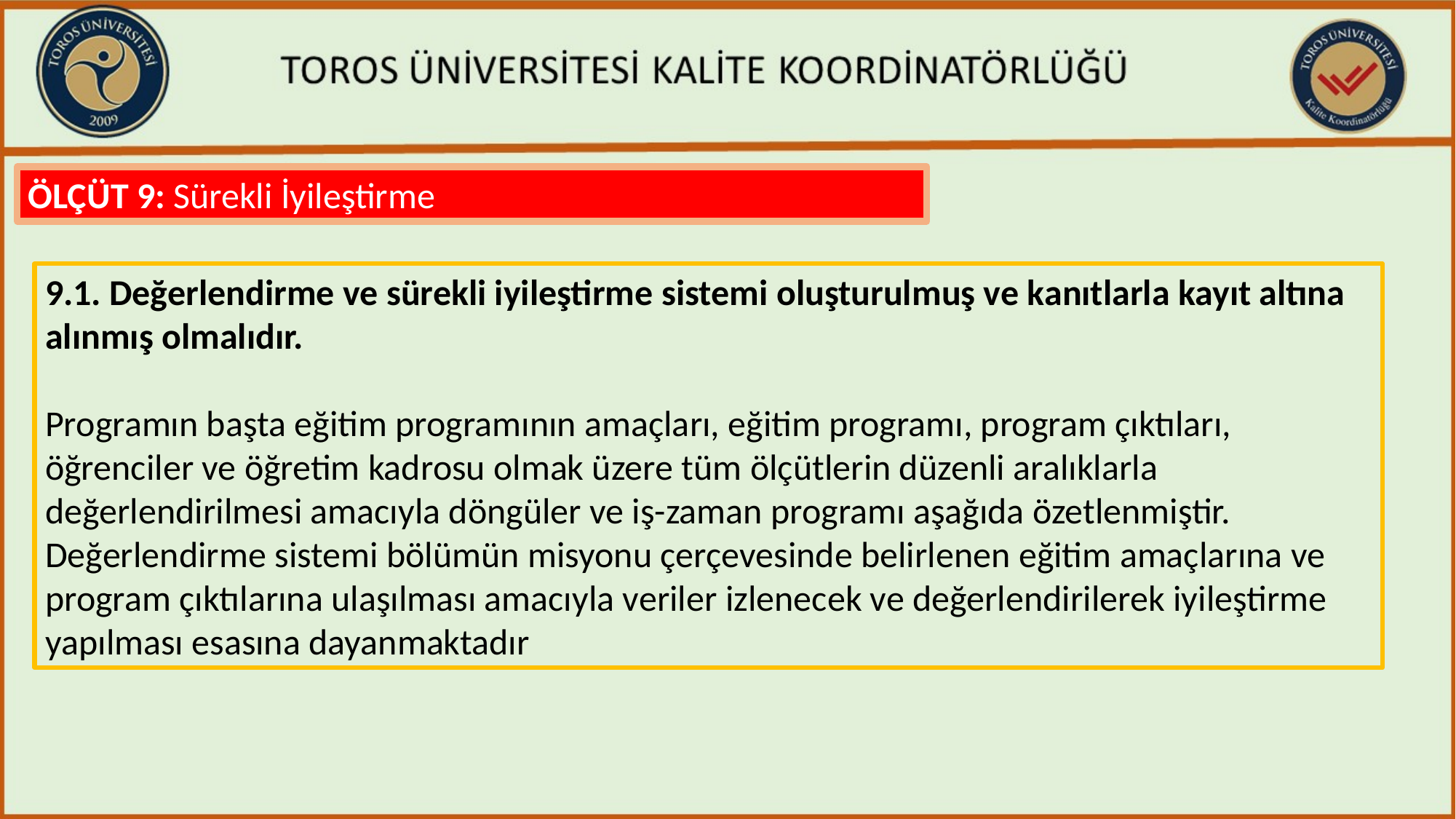

ÖLÇÜT 9: Sürekli İyileştirme
9.1. Değerlendirme ve sürekli iyileştirme sistemi oluşturulmuş ve kanıtlarla kayıt altına alınmış olmalıdır.

Programın başta eğitim programının amaçları, eğitim programı, program çıktıları, öğrenciler ve öğretim kadrosu olmak üzere tüm ölçütlerin düzenli aralıklarla değerlendirilmesi amacıyla döngüler ve iş-zaman programı aşağıda özetlenmiştir. Değerlendirme sistemi bölümün misyonu çerçevesinde belirlenen eğitim amaçlarına ve program çıktılarına ulaşılması amacıyla veriler izlenecek ve değerlendirilerek iyileştirme yapılması esasına dayanmaktadır